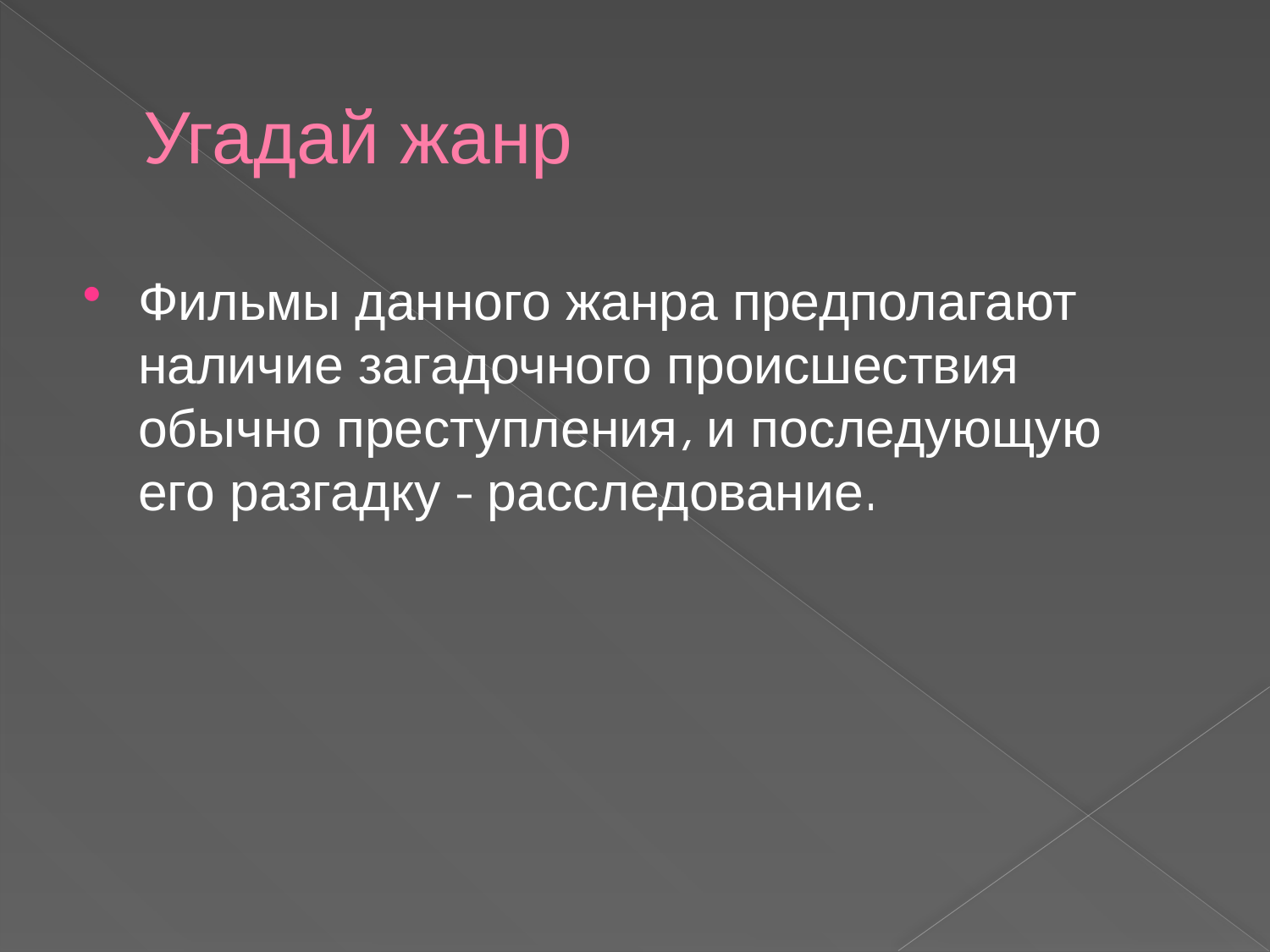

# Угадай жанр
Фильмы данного жанра предполагают наличие загадочного происшествия обычно преступления, и последующую его разгадку - расследование.